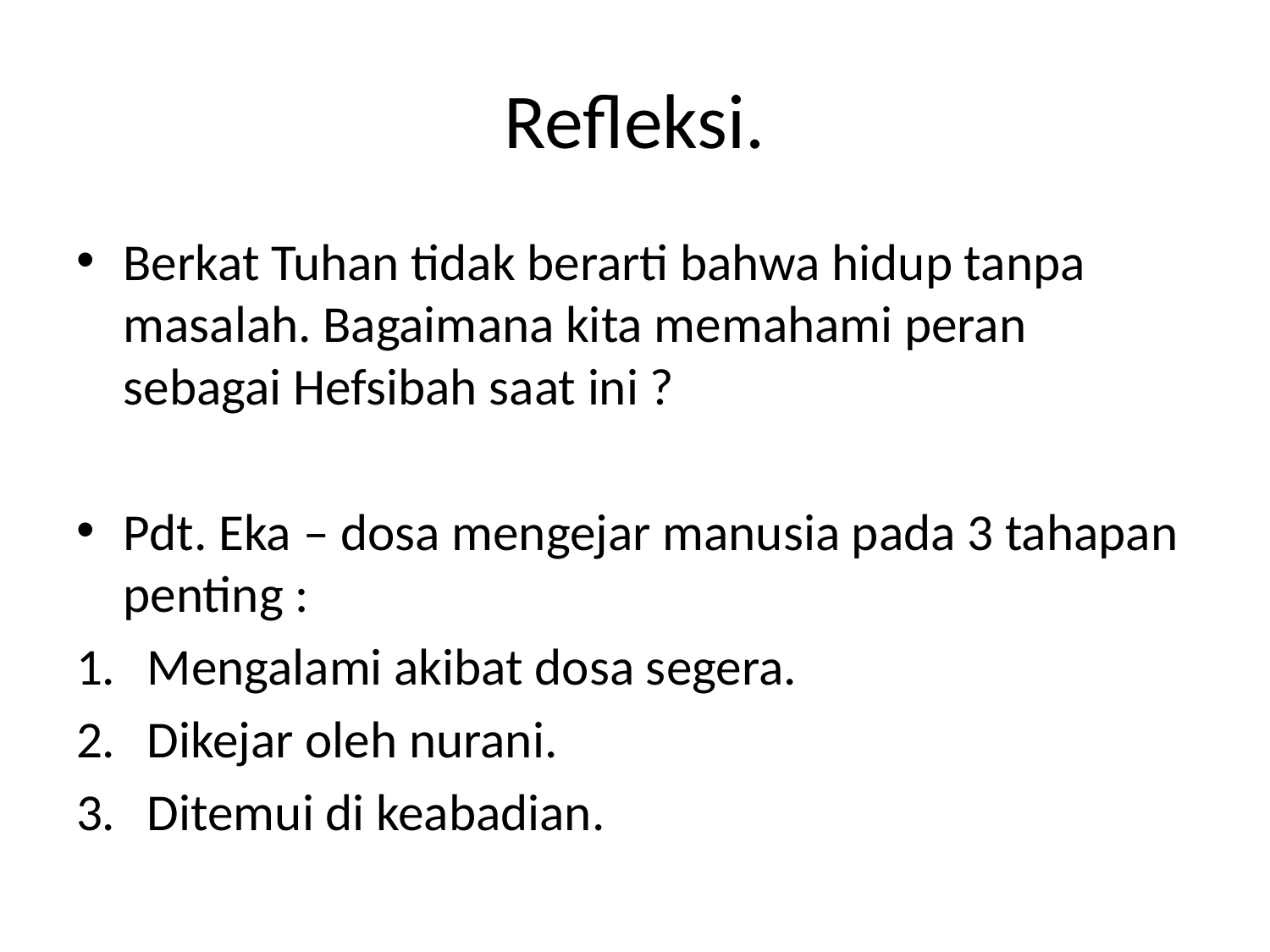

# Refleksi.
Berkat Tuhan tidak berarti bahwa hidup tanpa masalah. Bagaimana kita memahami peran sebagai Hefsibah saat ini ?

Pdt. Eka – dosa mengejar manusia pada 3 tahapan penting :
Mengalami akibat dosa segera.
Dikejar oleh nurani.
Ditemui di keabadian.